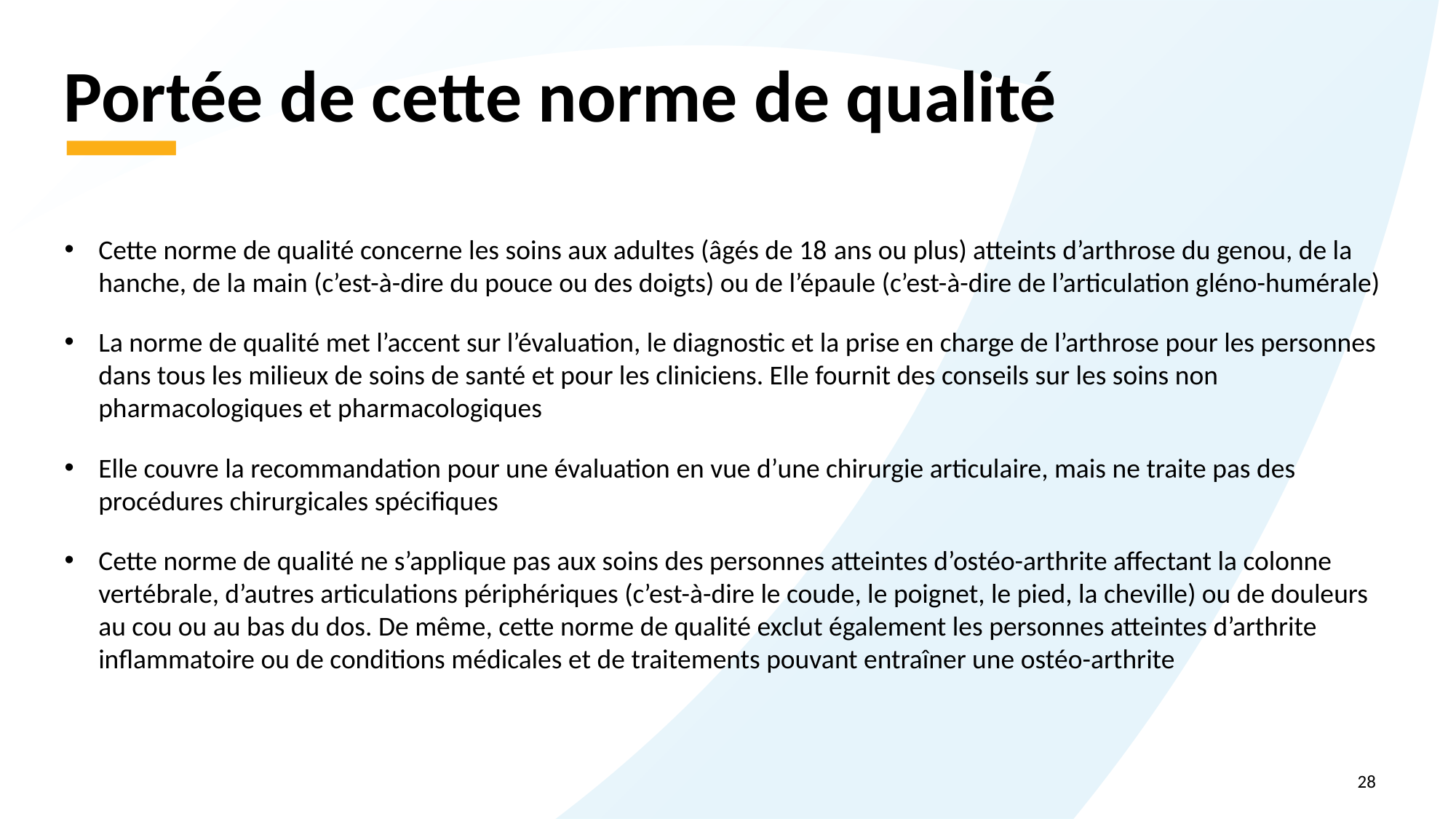

# Portée de cette norme de qualité
Cette norme de qualité concerne les soins aux adultes (âgés de 18 ans ou plus) atteints d’arthrose du genou, de la hanche, de la main (c’est-à-dire du pouce ou des doigts) ou de l’épaule (c’est-à-dire de l’articulation gléno-humérale)
La norme de qualité met l’accent sur l’évaluation, le diagnostic et la prise en charge de l’arthrose pour les personnes dans tous les milieux de soins de santé et pour les cliniciens. Elle fournit des conseils sur les soins non pharmacologiques et pharmacologiques
Elle couvre la recommandation pour une évaluation en vue d’une chirurgie articulaire, mais ne traite pas des procédures chirurgicales spécifiques
Cette norme de qualité ne s’applique pas aux soins des personnes atteintes d’ostéo-arthrite affectant la colonne vertébrale, d’autres articulations périphériques (c’est-à-dire le coude, le poignet, le pied, la cheville) ou de douleurs au cou ou au bas du dos. De même, cette norme de qualité exclut également les personnes atteintes d’arthrite inflammatoire ou de conditions médicales et de traitements pouvant entraîner une ostéo-arthrite
28